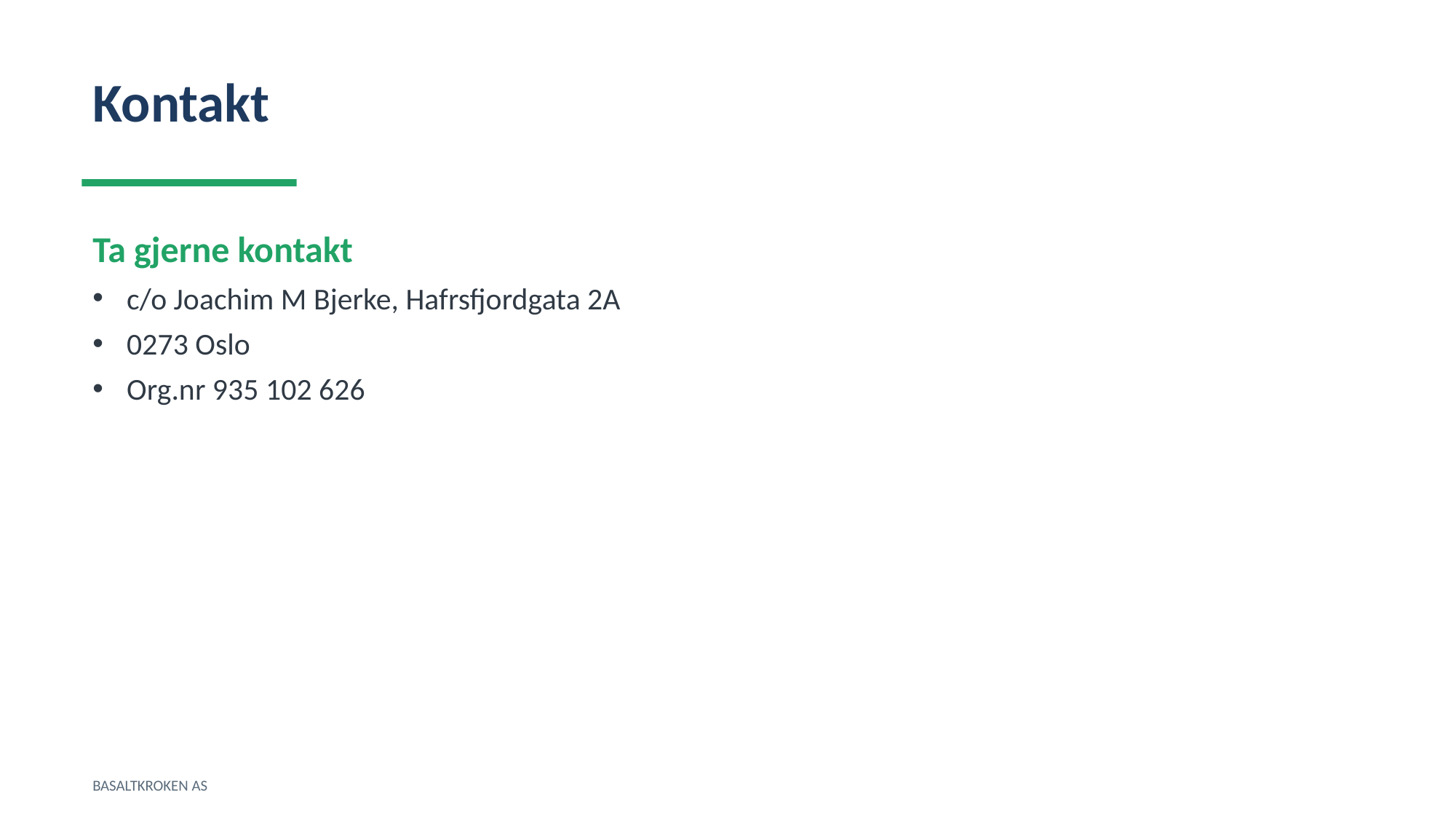

Kontakt

Ta gjerne kontakt
c/o Joachim M Bjerke, Hafrsfjordgata 2A
0273 Oslo
Org.nr 935 102 626
BASALTKROKEN AS